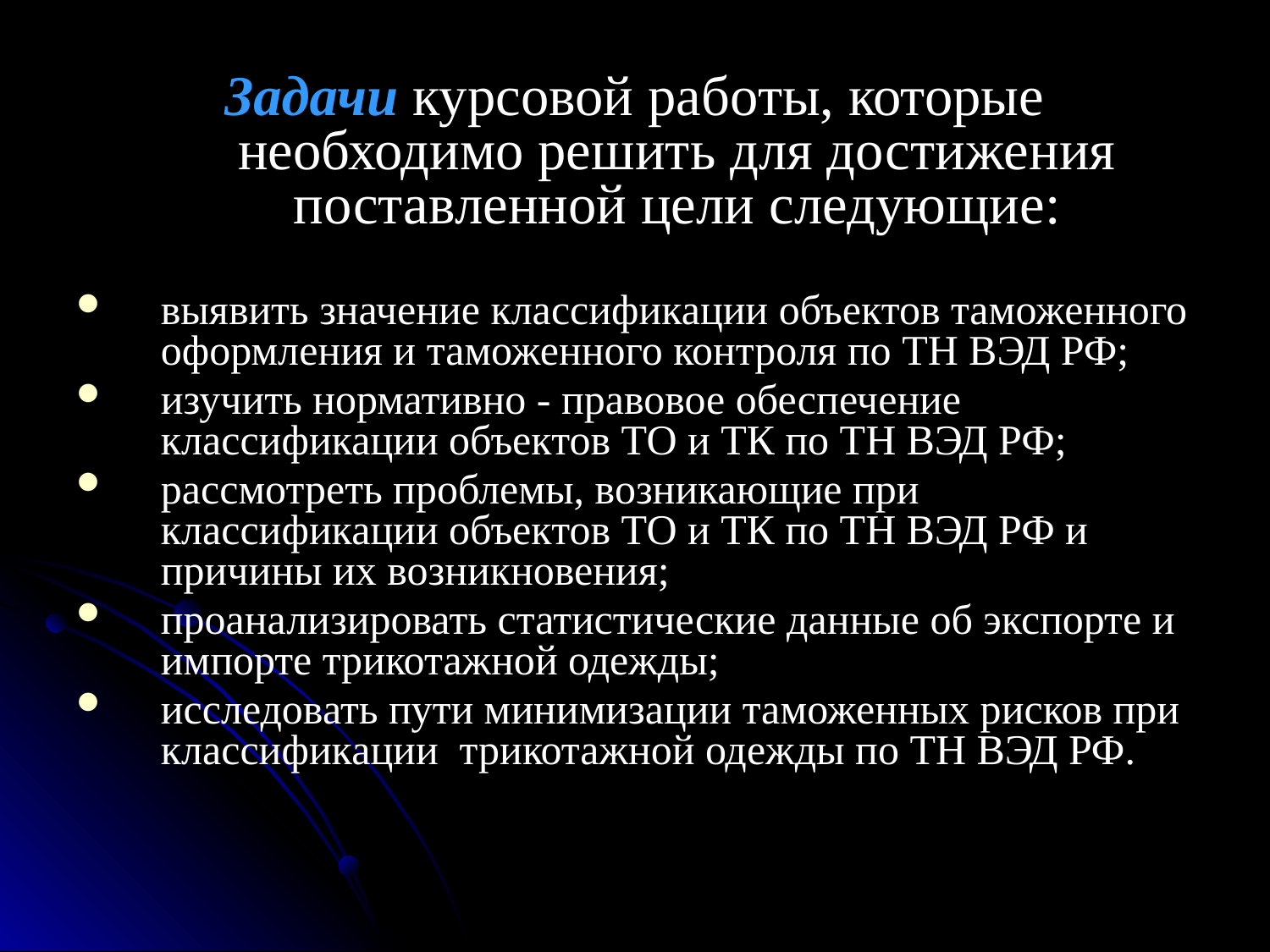

Задачи курсовой работы, которые необходимо решить для достижения поставленной цели следующие:

выявить значение классификации объектов таможенного оформления и таможенного контроля по ТН ВЭД РФ;
изучить нормативно - правовое обеспечение классификации объектов ТО и ТК по ТН ВЭД РФ;
рассмотреть проблемы, возникающие при классификации объектов ТО и ТК по ТН ВЭД РФ и причины их возникновения;
проанализировать статистические данные об экспорте и импорте трикотажной одежды;
исследовать пути минимизации таможенных рисков при классификации  трикотажной одежды по ТН ВЭД РФ.